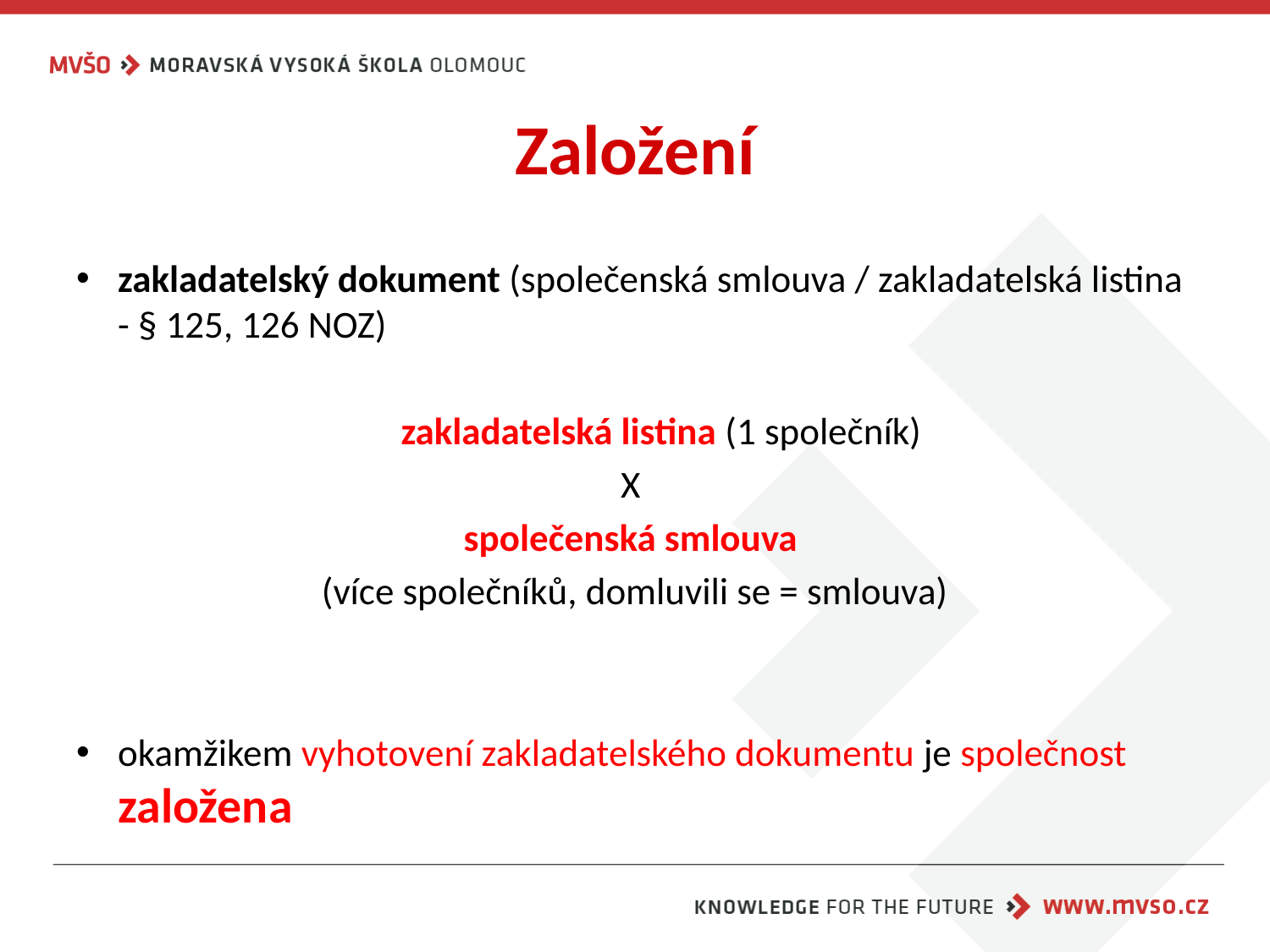

# Založení

zakladatelský dokument (společenská smlouva / zakladatelská listina - § 125, 126 NOZ)

	zakladatelská listina (1 společník)
X
společenská smlouva
(více společníků, domluvili se = smlouva)

okamžikem vyhotovení zakladatelského dokumentu je společnost založena